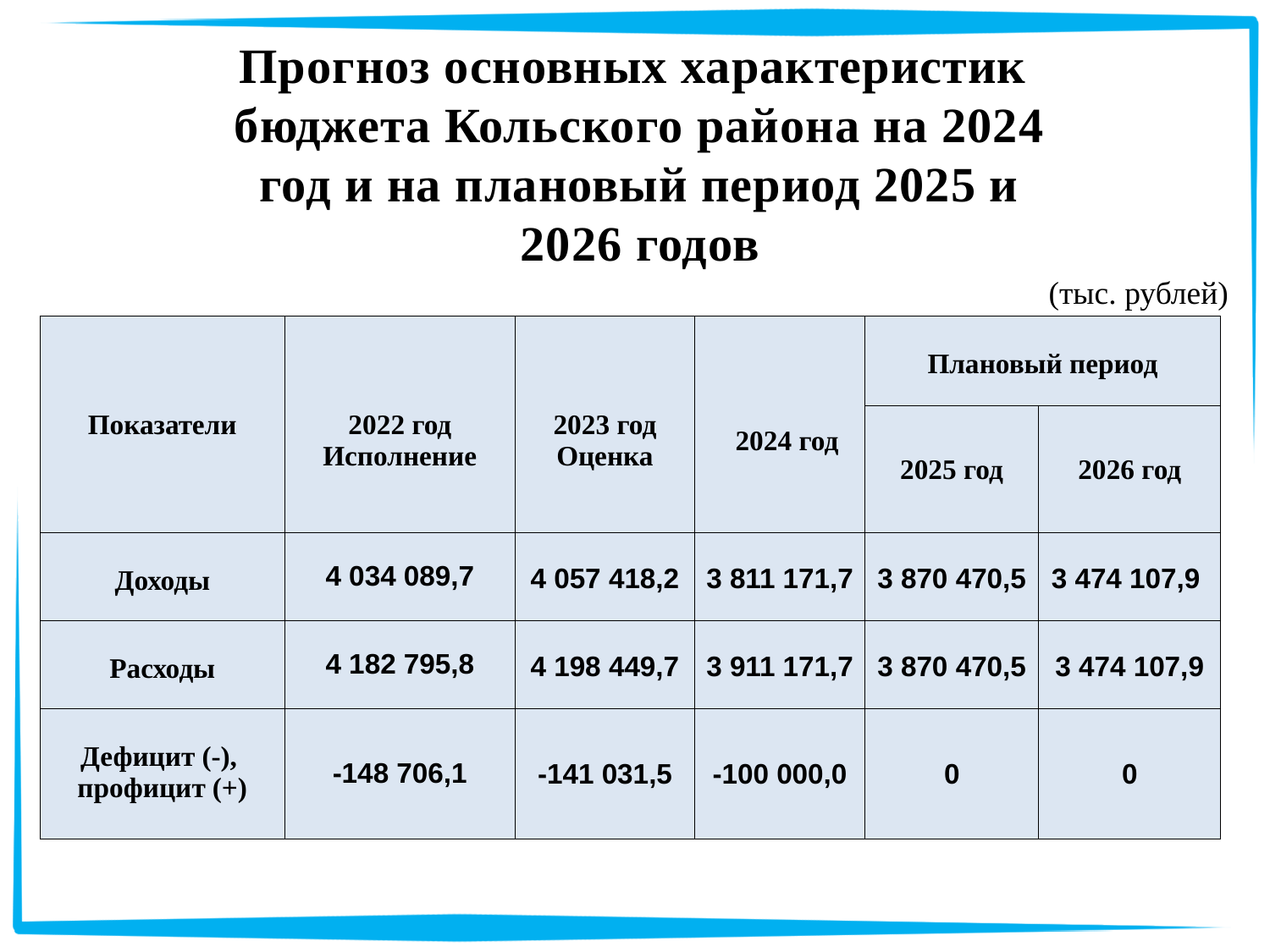

Прогноз основных характеристик  бюджета Кольского района на 2024 год и на плановый период 2025 и 2026 годов
(тыс. рублей)
| Показатели | 2022 год Исполнение | 2023 год Оценка | 2024 год | Плановый период |  |
| --- | --- | --- | --- | --- | --- |
|  |  |  |  | 2025 год | 2026 год |
| Доходы | 4 034 089,7 | 4 057 418,2 | 3 811 171,7 | 3 870 470,5 | 3 474 107,9 |
| Расходы | 4 182 795,8 | 4 198 449,7 | 3 911 171,7 | 3 870 470,5 | 3 474 107,9 |
| Дефицит (-), профицит (+) | -148 706,1 | -141 031,5 | -100 000,0 | 0 | 0 |